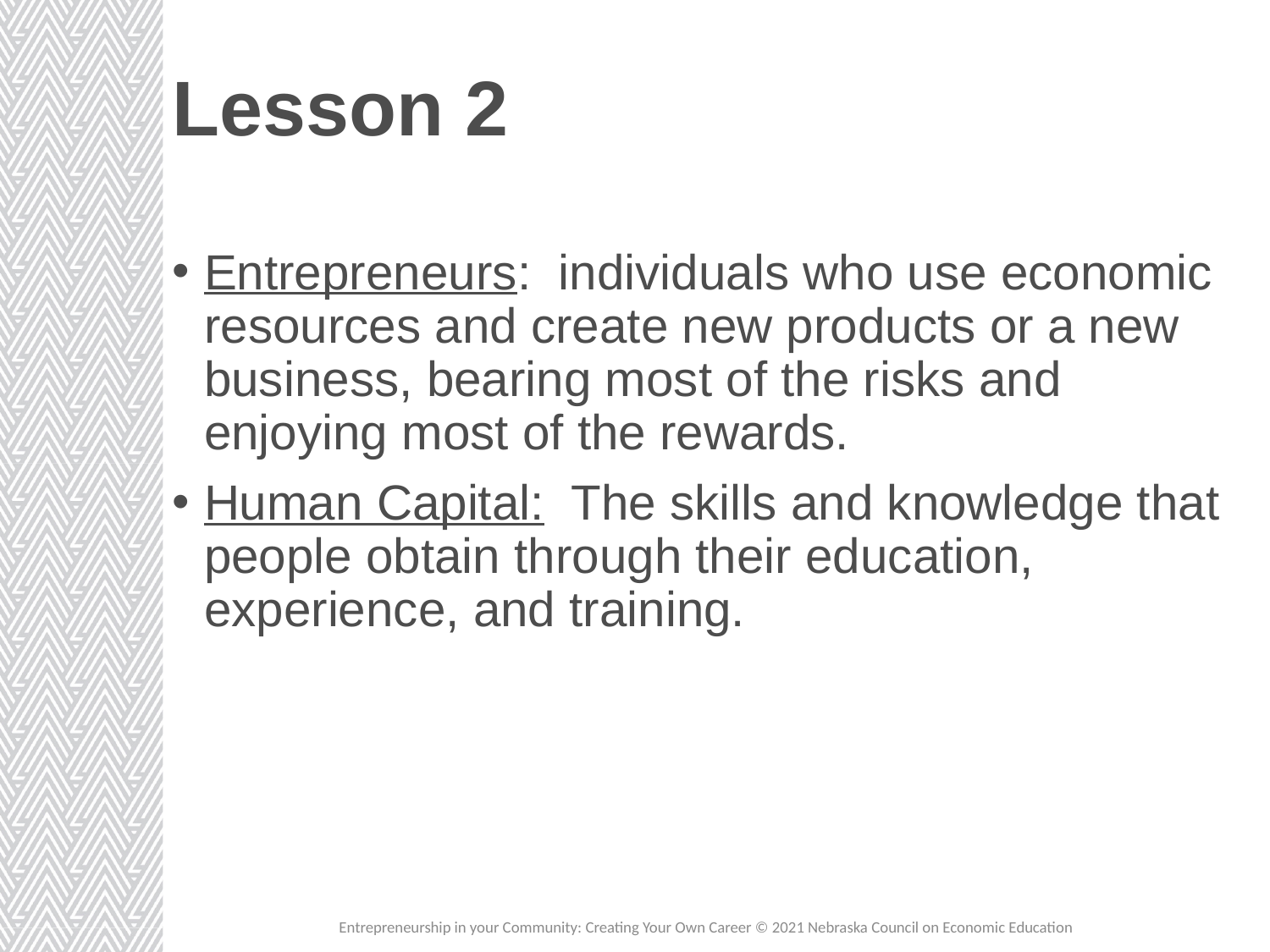

# Lesson 2
Entrepreneurs:  individuals who use economic resources and create new products or a new business, bearing most of the risks and enjoying most of the rewards.
Human Capital:  The skills and knowledge that people obtain through their education, experience, and training.
Entrepreneurship in your Community: Creating Your Own Career © 2021 Nebraska Council on Economic Education